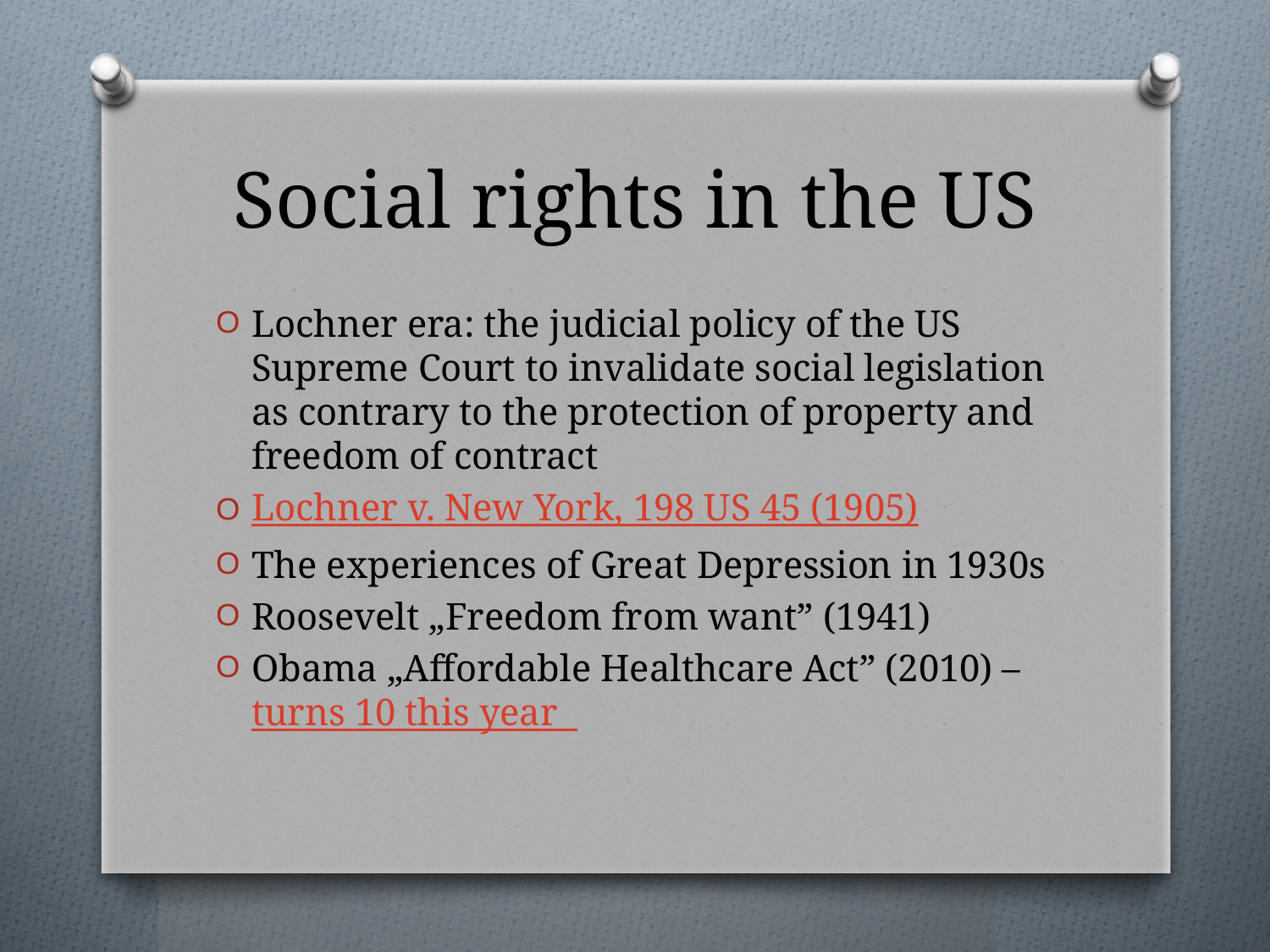

# Social rights in the US
Lochner era: the judicial policy of the US Supreme Court to invalidate social legislation as contrary to the protection of property and freedom of contract
Lochner v. New York, 198 US 45 (1905)
The experiences of Great Depression in 1930s
Roosevelt „Freedom from want” (1941)
Obama „Affordable Healthcare Act” (2010) – turns 10 this year